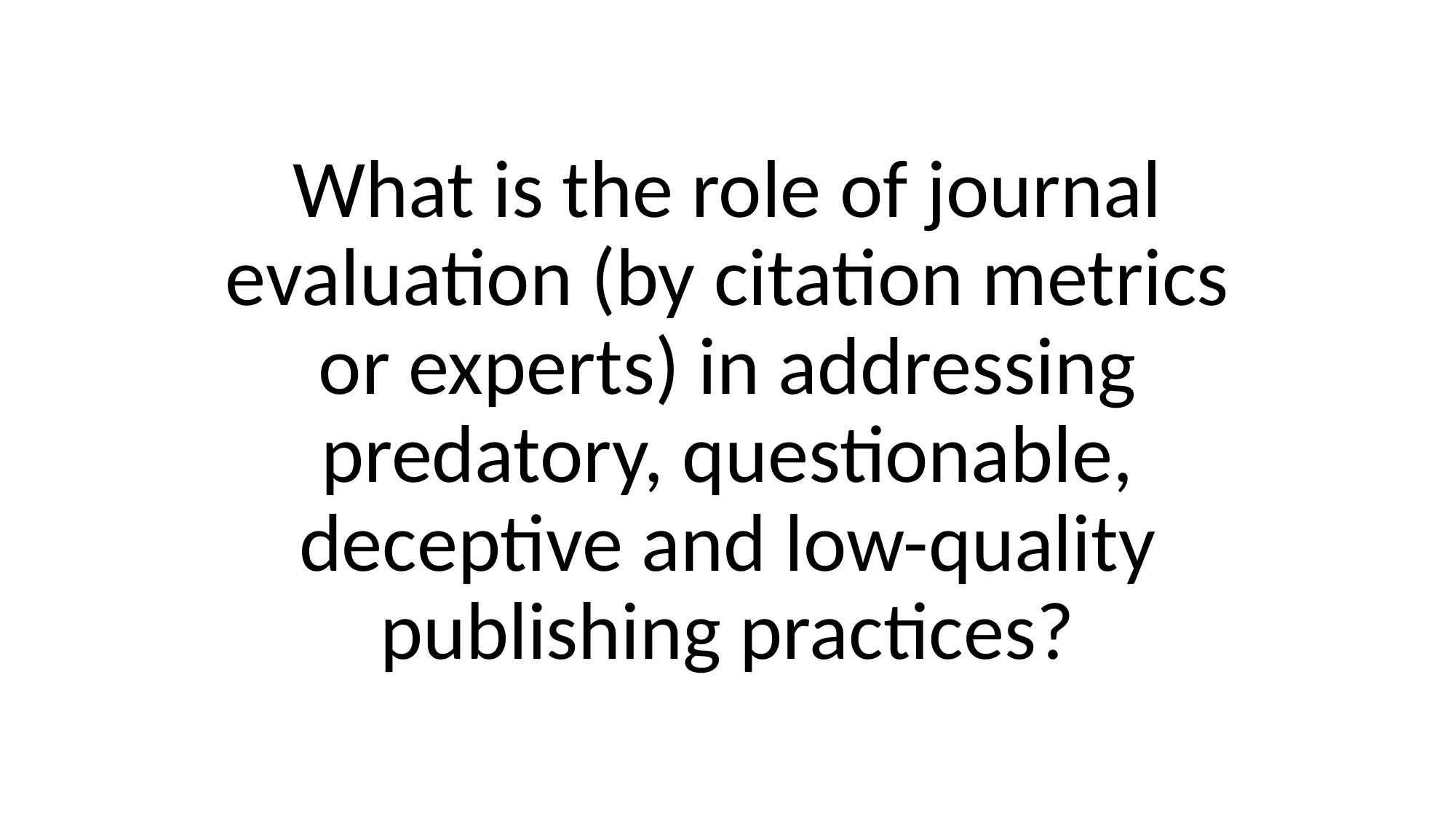

# What is the role of journal evaluation (by citation metrics or experts) in addressing predatory, questionable, deceptive and low-quality publishing practices?